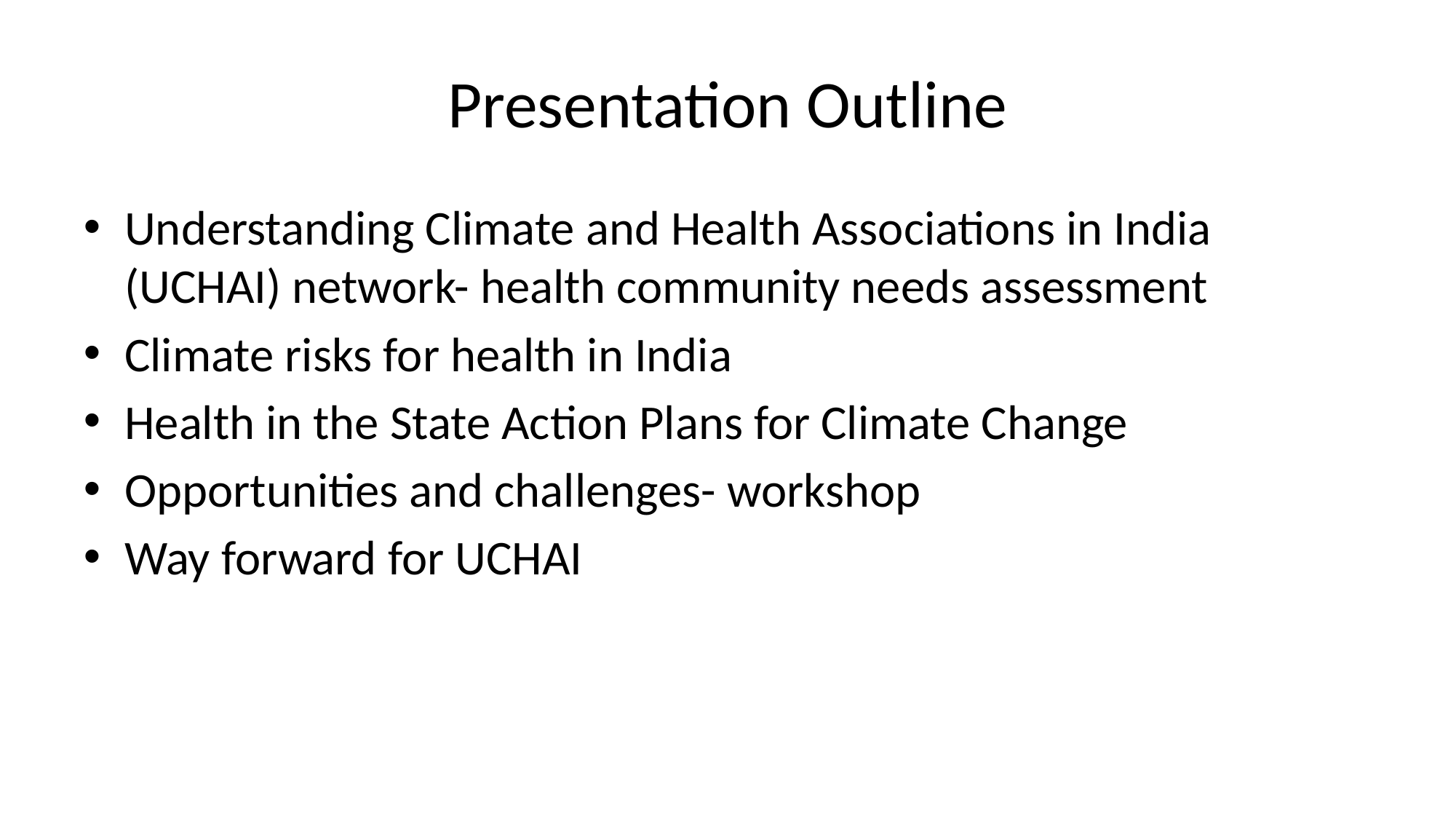

# Presentation Outline
Understanding Climate and Health Associations in India (UCHAI) network- health community needs assessment
Climate risks for health in India
Health in the State Action Plans for Climate Change
Opportunities and challenges- workshop
Way forward for UCHAI